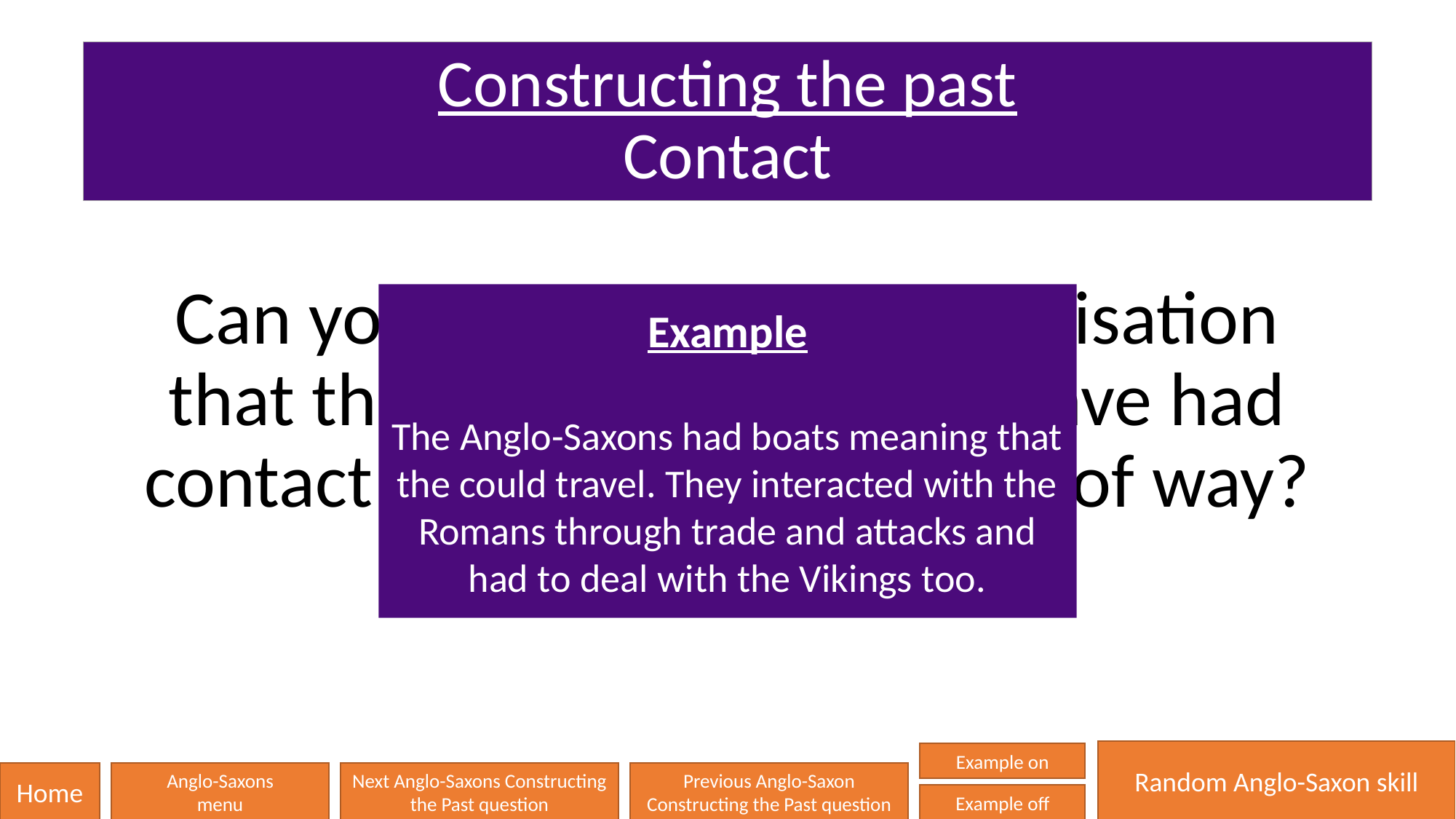

# Constructing the past Contact
Can you think of another civilisation that the Anglo-Saxons may have had contact with and in what kind of way?
Example

The Anglo-Saxons had boats meaning that the could travel. They interacted with the Romans through trade and attacks and had to deal with the Vikings too.
Random Anglo-Saxon skill
Example on
Home
Anglo-Saxons
menu
Next Anglo-Saxons Constructing the Past question
Previous Anglo-Saxon Constructing the Past question
Example off